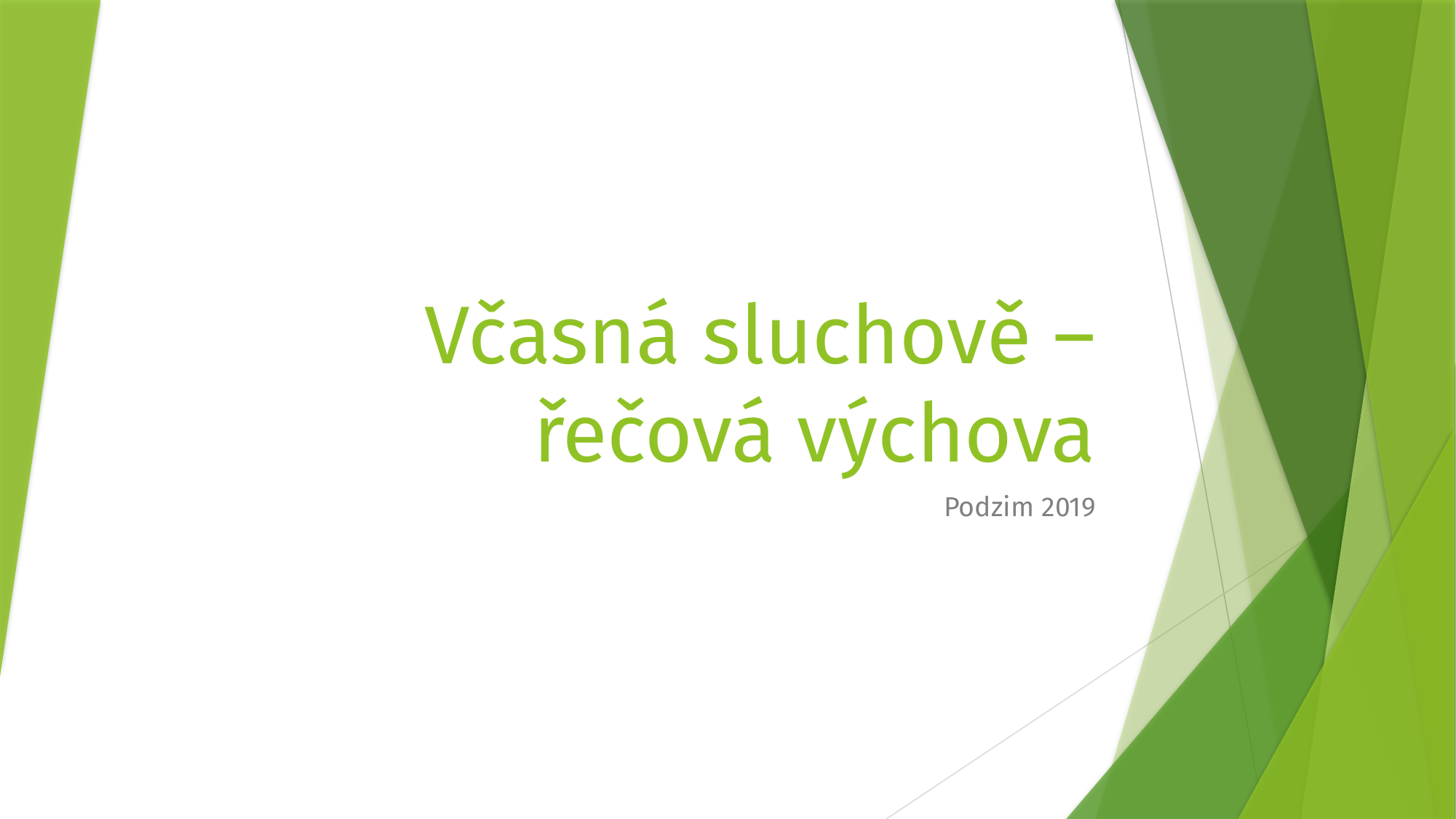

# Včasná sluchově –řečová výchova
Podzim 2019